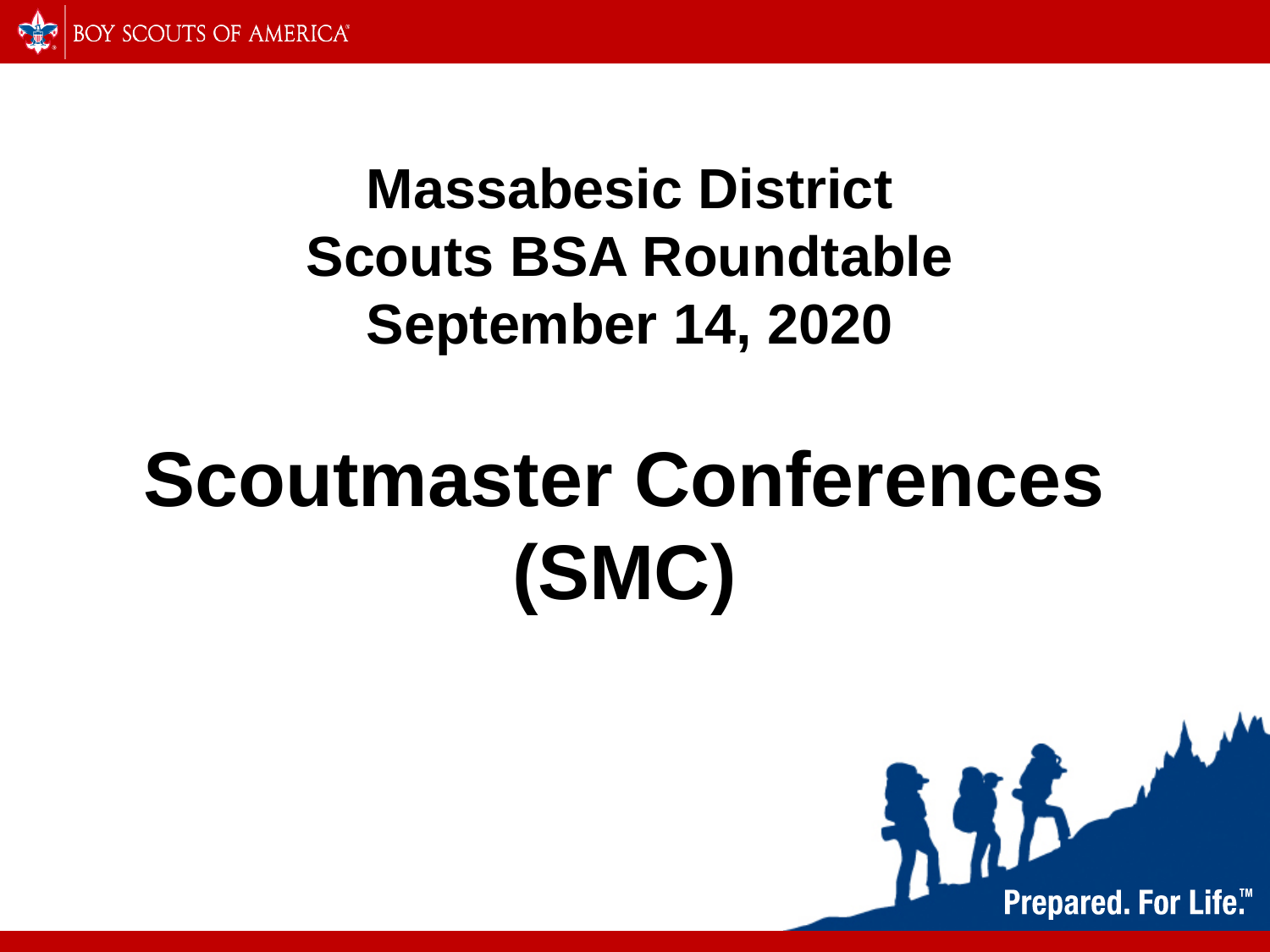

# Massabesic District Scouts BSA Roundtable September 14, 2020
Scoutmaster Conferences
(SMC)